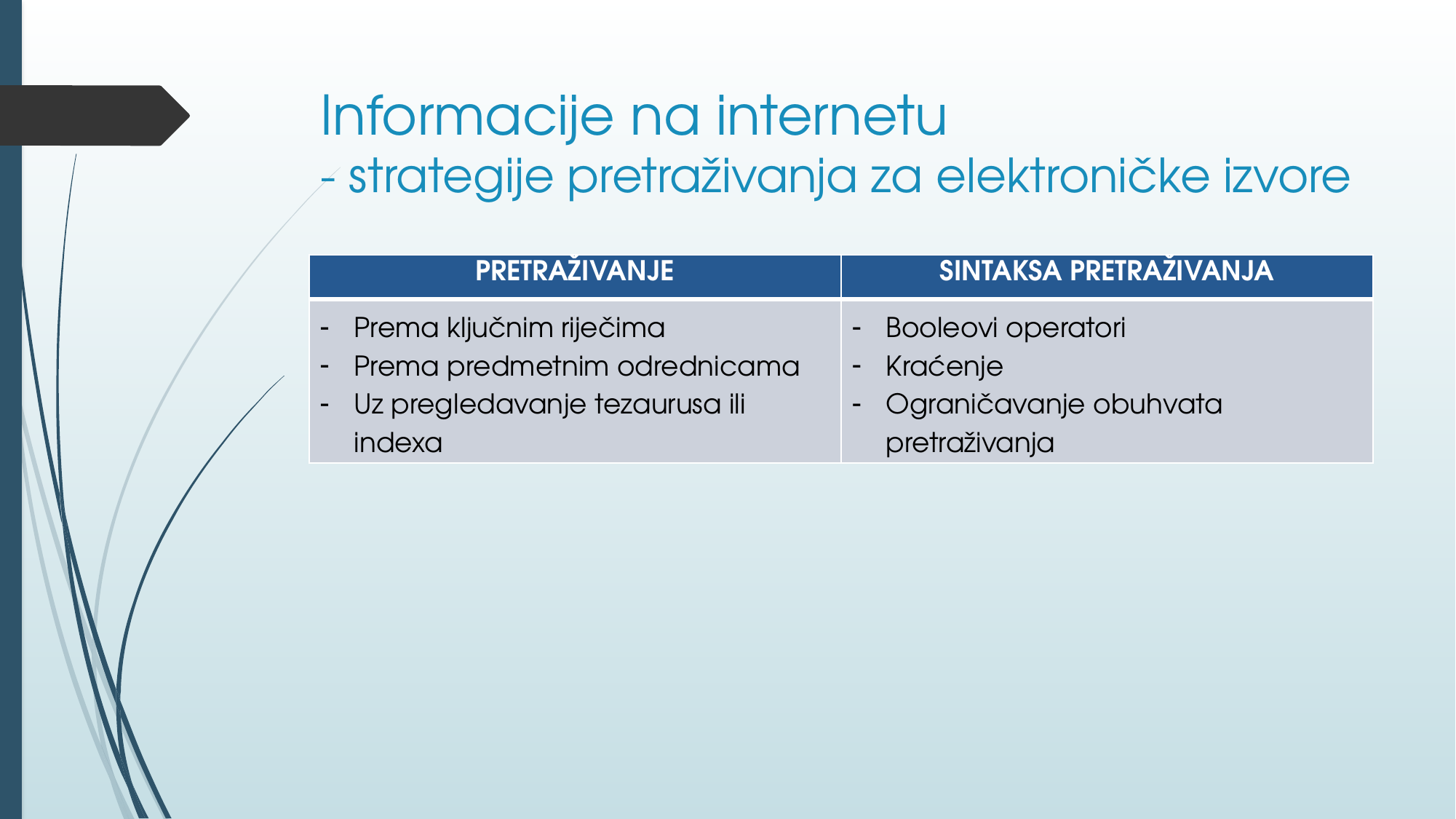

# Informacije na internetu - strategije pretraživanja za elektroničke izvore
| PRETRAŽIVANJE | SINTAKSA PRETRAŽIVANJA |
| --- | --- |
| Prema ključnim riječima Prema predmetnim odrednicama Uz pregledavanje tezaurusa ili indexa | Booleovi operatori Kraćenje Ograničavanje obuhvata pretraživanja |